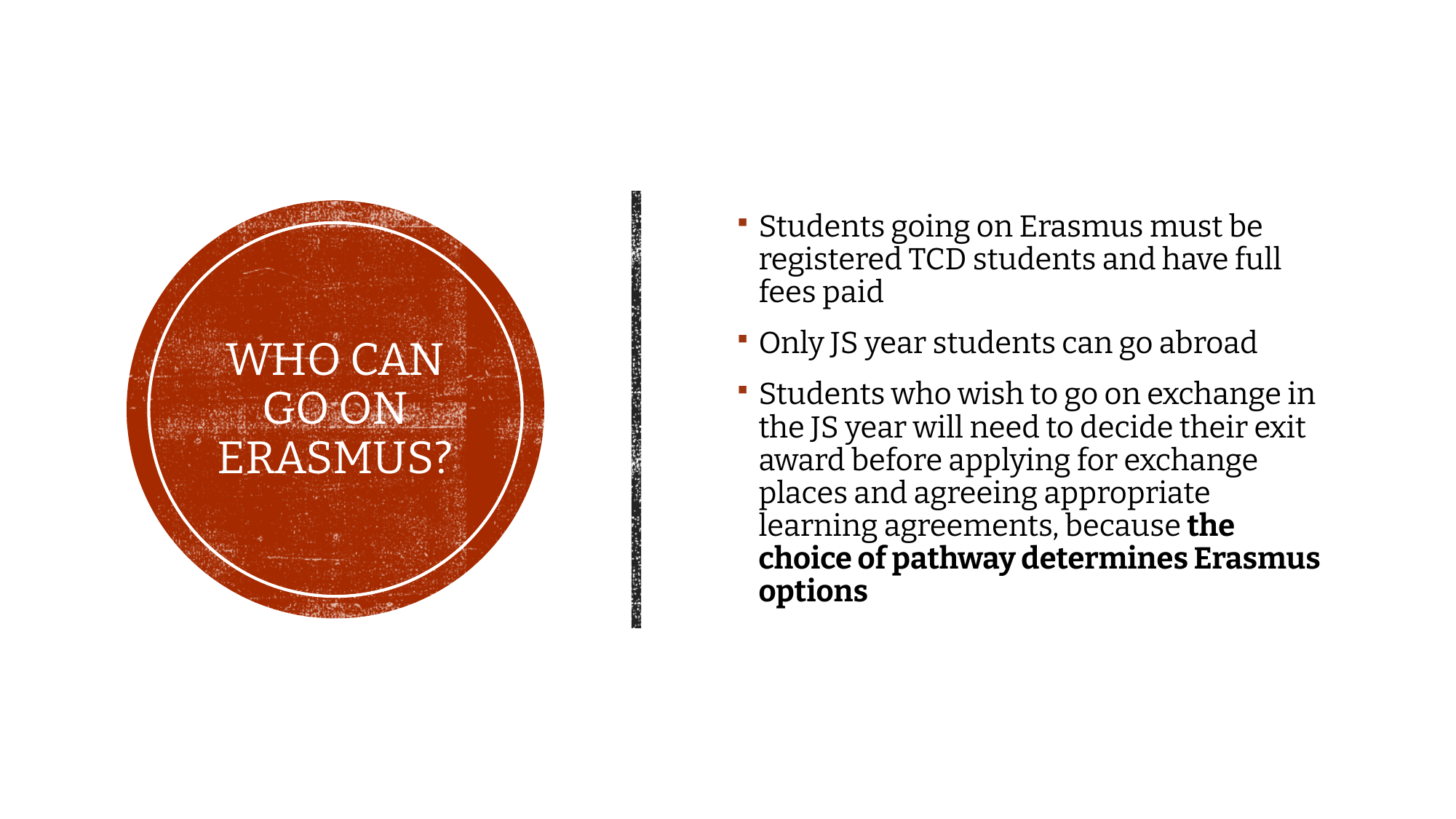

Students going on Erasmus must be registered TCD students and have full fees paid
Only JS year students can go abroad
Students who wish to go on exchange in the JS year will need to decide their exit award before applying for exchange places and agreeing appropriate learning agreements, because the choice of pathway determines Erasmus options

# Who can go on Erasmus?